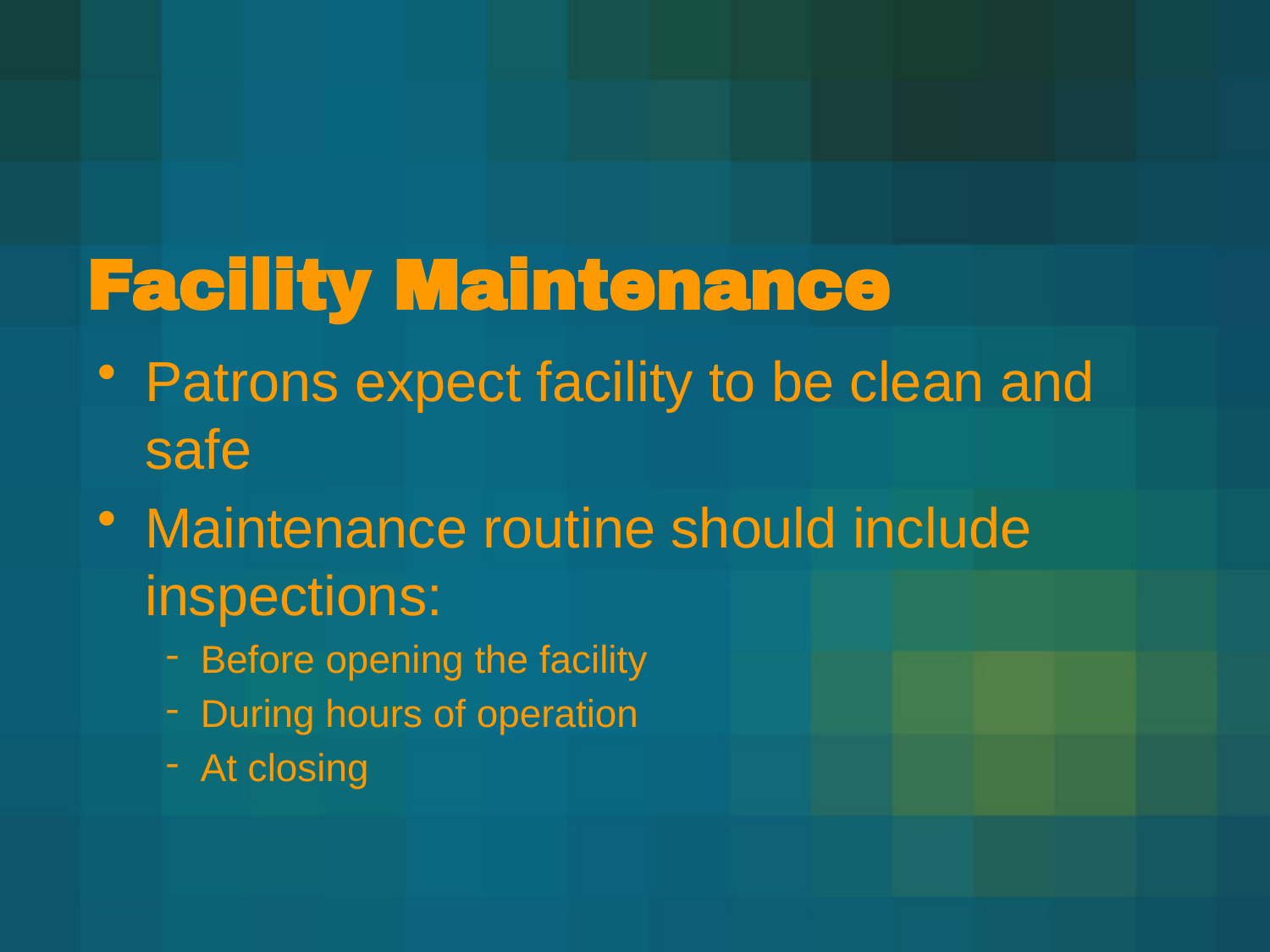

# Facility Maintenance
Patrons expect facility to be clean and safe
Maintenance routine should include inspections:
Before opening the facility
During hours of operation
At closing